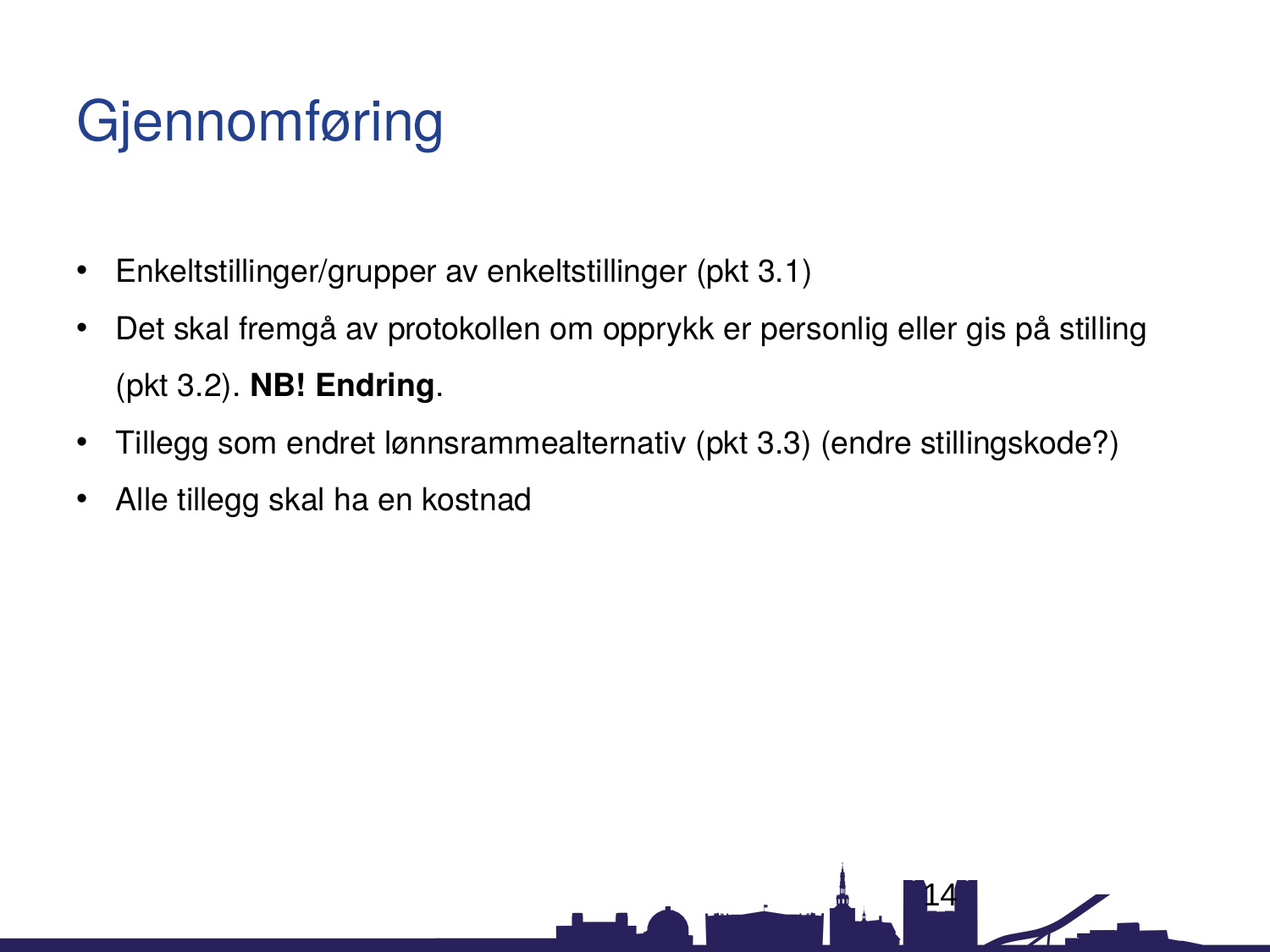

# Gjennomføring
Enkeltstillinger/grupper av enkeltstillinger (pkt 3.1)
Det skal fremgå av protokollen om opprykk er personlig eller gis på stilling (pkt 3.2). NB! Endring.
Tillegg som endret lønnsrammealternativ (pkt 3.3) (endre stillingskode?)
Alle tillegg skal ha en kostnad
14